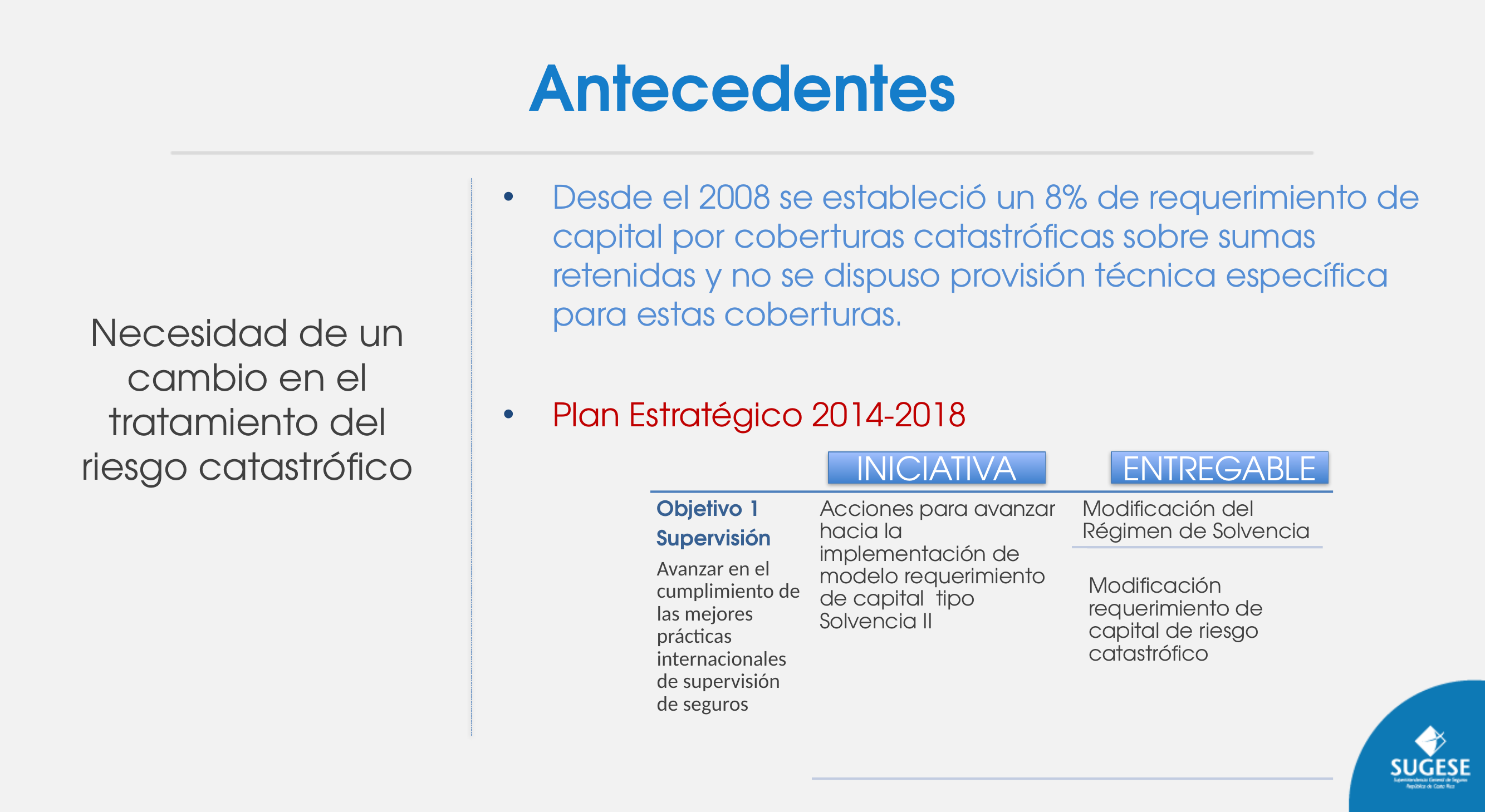

Antecedentes
Desde el 2008 se estableció un 8% de requerimiento de capital por coberturas catastróficas sobre sumas retenidas y no se dispuso provisión técnica específica para estas coberturas.

Plan Estratégico 2014-2018

Necesidad de un cambio en el tratamiento del riesgo catastrófico
ENTREGABLE
INICIATIVA
Objetivo 1
Supervisión
Avanzar en el cumplimiento de las mejores prácticas internacionales de supervisión de seguros
Acciones para avanzar hacia la implementación de modelo requerimiento de capital  tipo  Solvencia II
Modificación del Régimen de Solvencia
Modificación requerimiento de capital de riesgo catastrófico